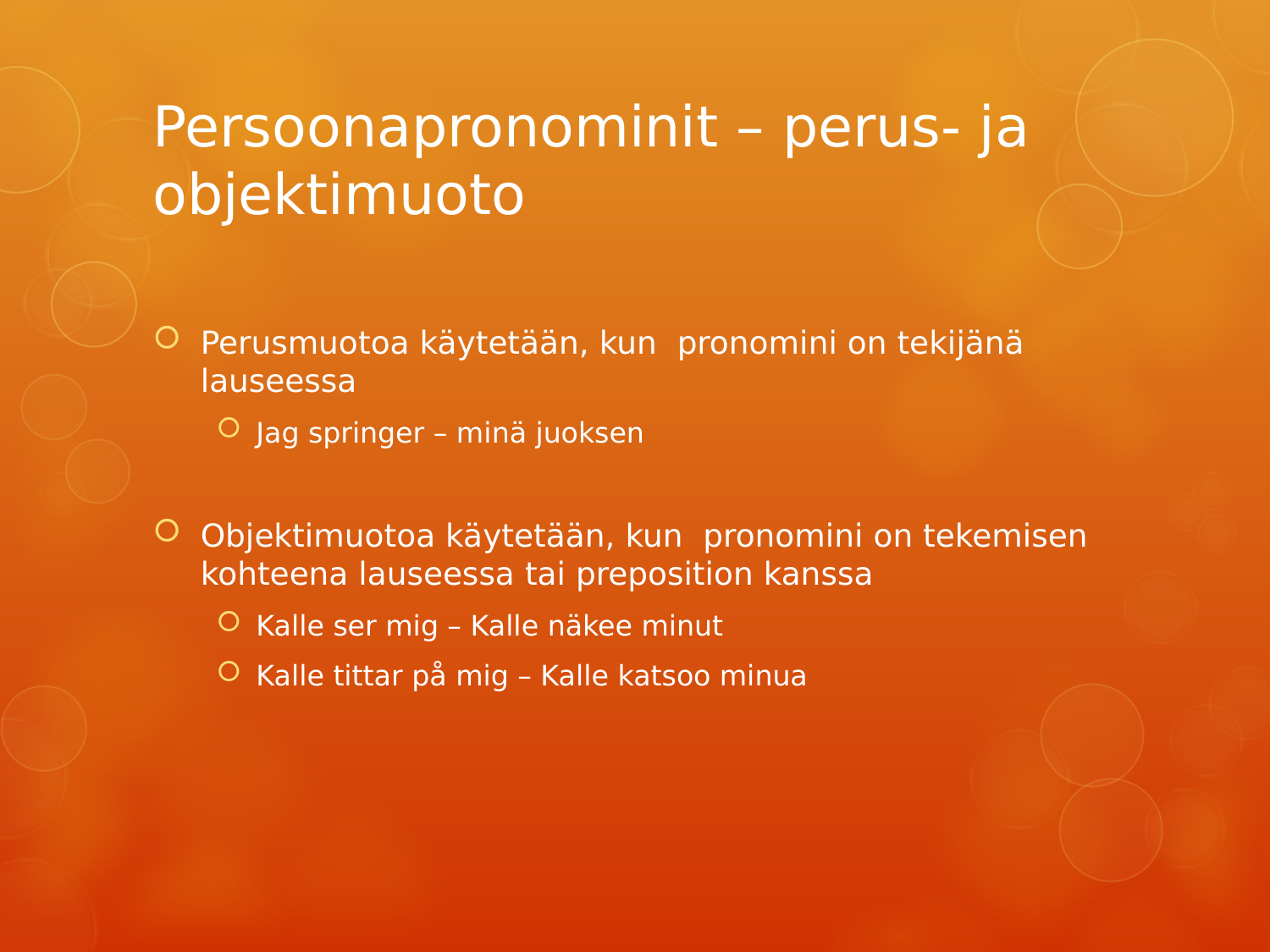

# Persoonapronominit – perus- ja objektimuoto
Perusmuotoa käytetään, kun  pronomini on tekijänä lauseessa
Jag springer – minä juoksen

Objektimuotoa käytetään, kun  pronomini on tekemisen kohteena lauseessa tai preposition kanssa
Kalle ser mig – Kalle näkee minut
Kalle tittar på mig – Kalle katsoo minua